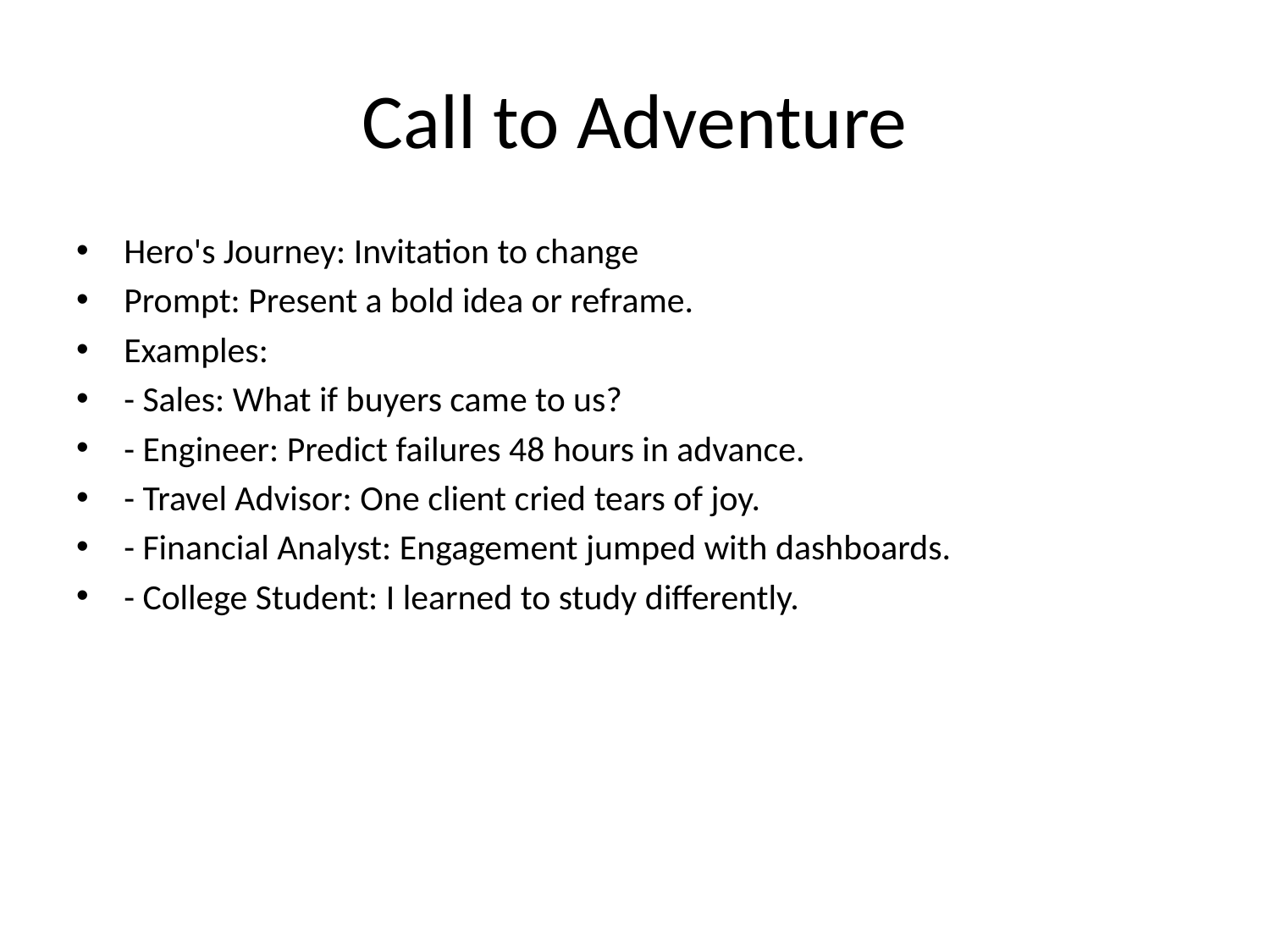

# Call to Adventure
Hero's Journey: Invitation to change
Prompt: Present a bold idea or reframe.
Examples:
- Sales: What if buyers came to us?
- Engineer: Predict failures 48 hours in advance.
- Travel Advisor: One client cried tears of joy.
- Financial Analyst: Engagement jumped with dashboards.
- College Student: I learned to study differently.